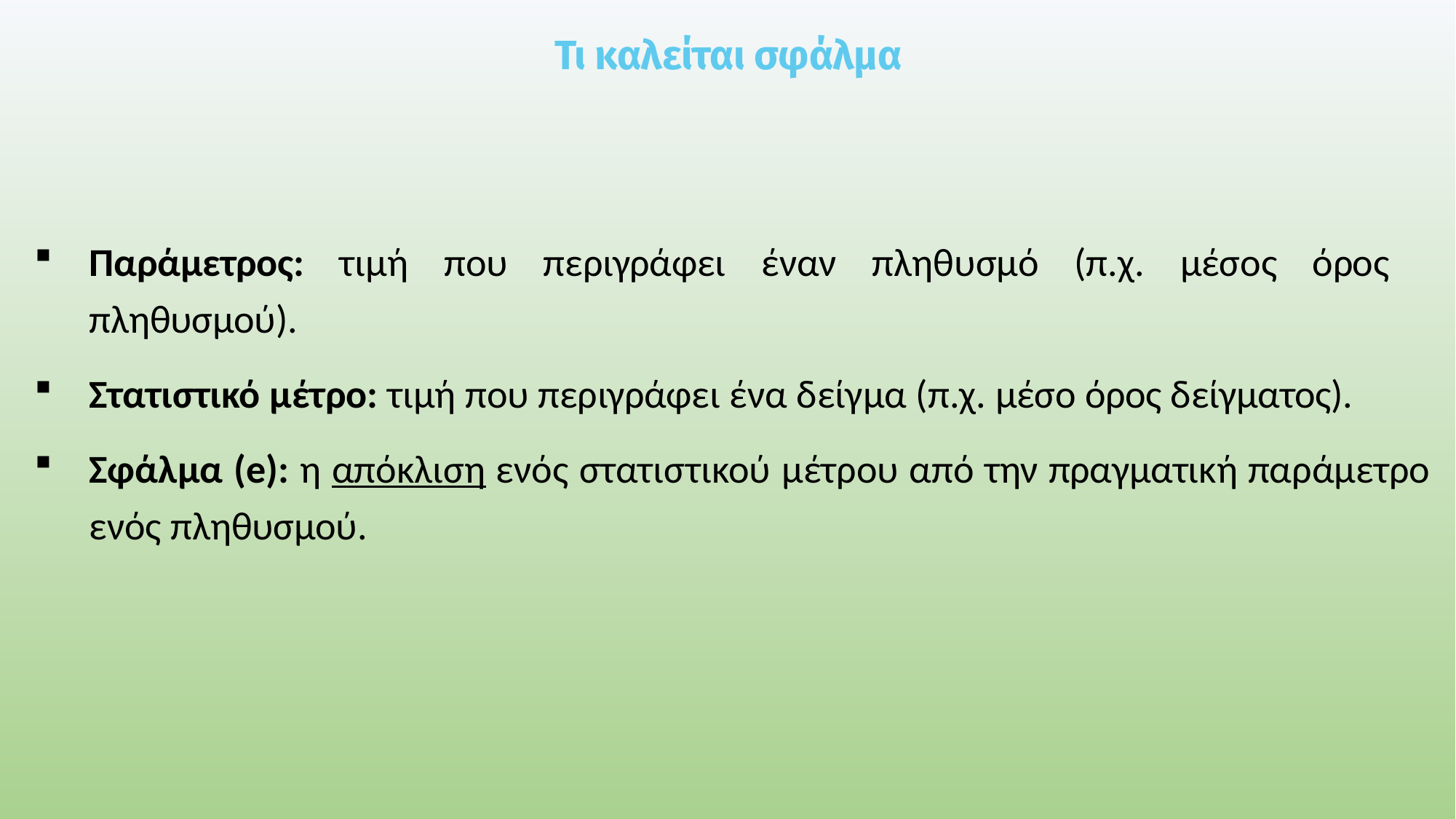

# Τι καλείται σφάλμα
Παράμετρος: τιμή που περιγράφει έναν πληθυσμό (π.χ. μέσος όρος πληθυσμού).
Στατιστικό μέτρο: τιμή που περιγράφει ένα δείγμα (π.χ. μέσο όρος δείγματος).
Σφάλμα (e): η απόκλιση ενός στατιστικού μέτρου από την πραγματική παράμετρο ενός πληθυσμού.